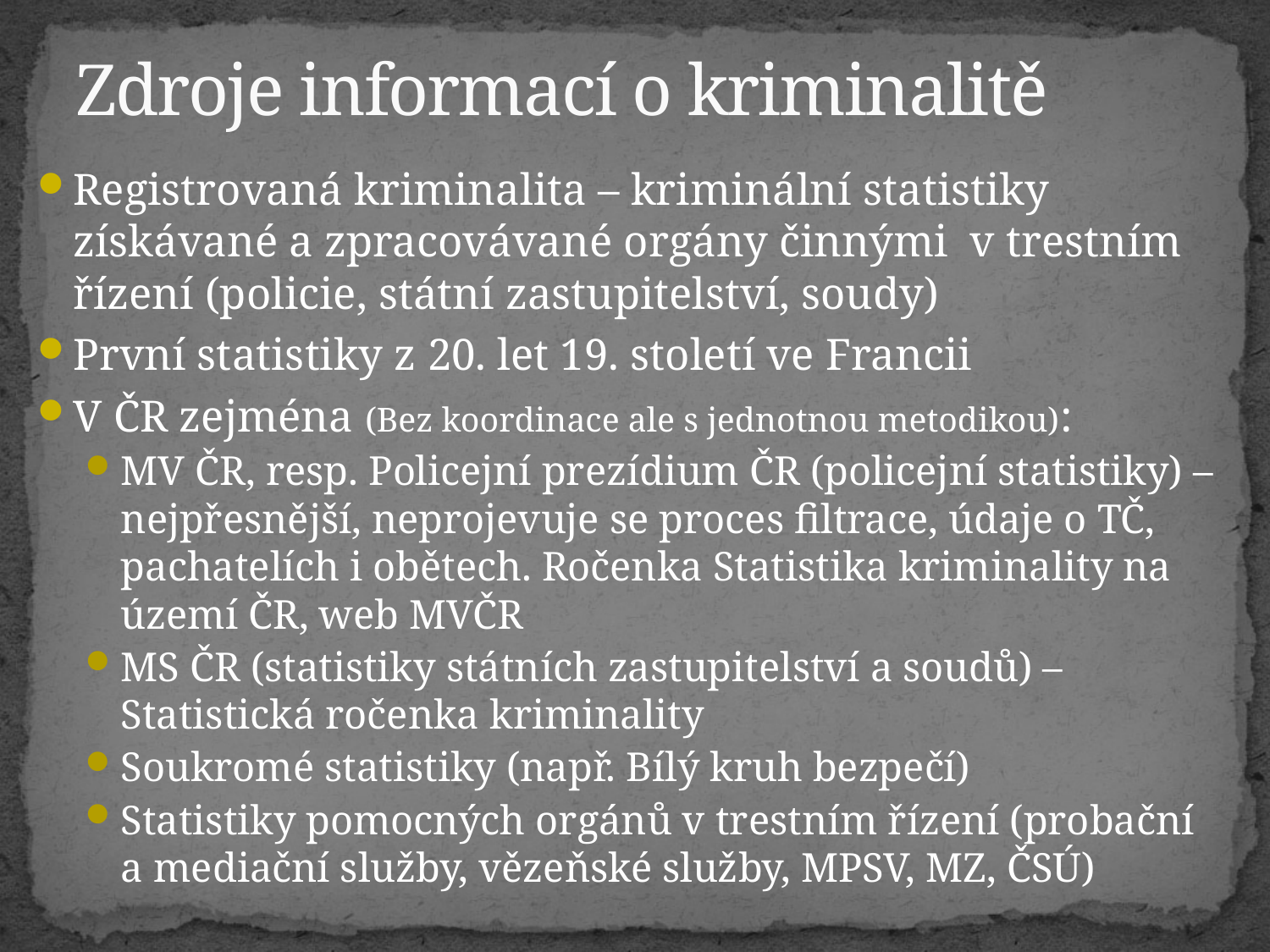

# Zdroje informací o kriminalitě
Registrovaná kriminalita – kriminální statistiky získávané a zpracovávané orgány činnými  v trestním řízení (policie, státní zastupitelství, soudy)
První statistiky z 20. let 19. století ve Francii
V ČR zejména (Bez koordinace ale s jednotnou metodikou):
MV ČR, resp. Policejní prezídium ČR (policejní statistiky) – nejpřesnější, neprojevuje se proces filtrace, údaje o TČ, pachatelích i obětech. Ročenka Statistika kriminality na území ČR, web MVČR
MS ČR (statistiky státních zastupitelství a soudů) – Statistická ročenka kriminality
Soukromé statistiky (např. Bílý kruh bezpečí)
Statistiky pomocných orgánů v trestním řízení (probační a mediační služby, vězeňské služby, MPSV, MZ, ČSÚ)